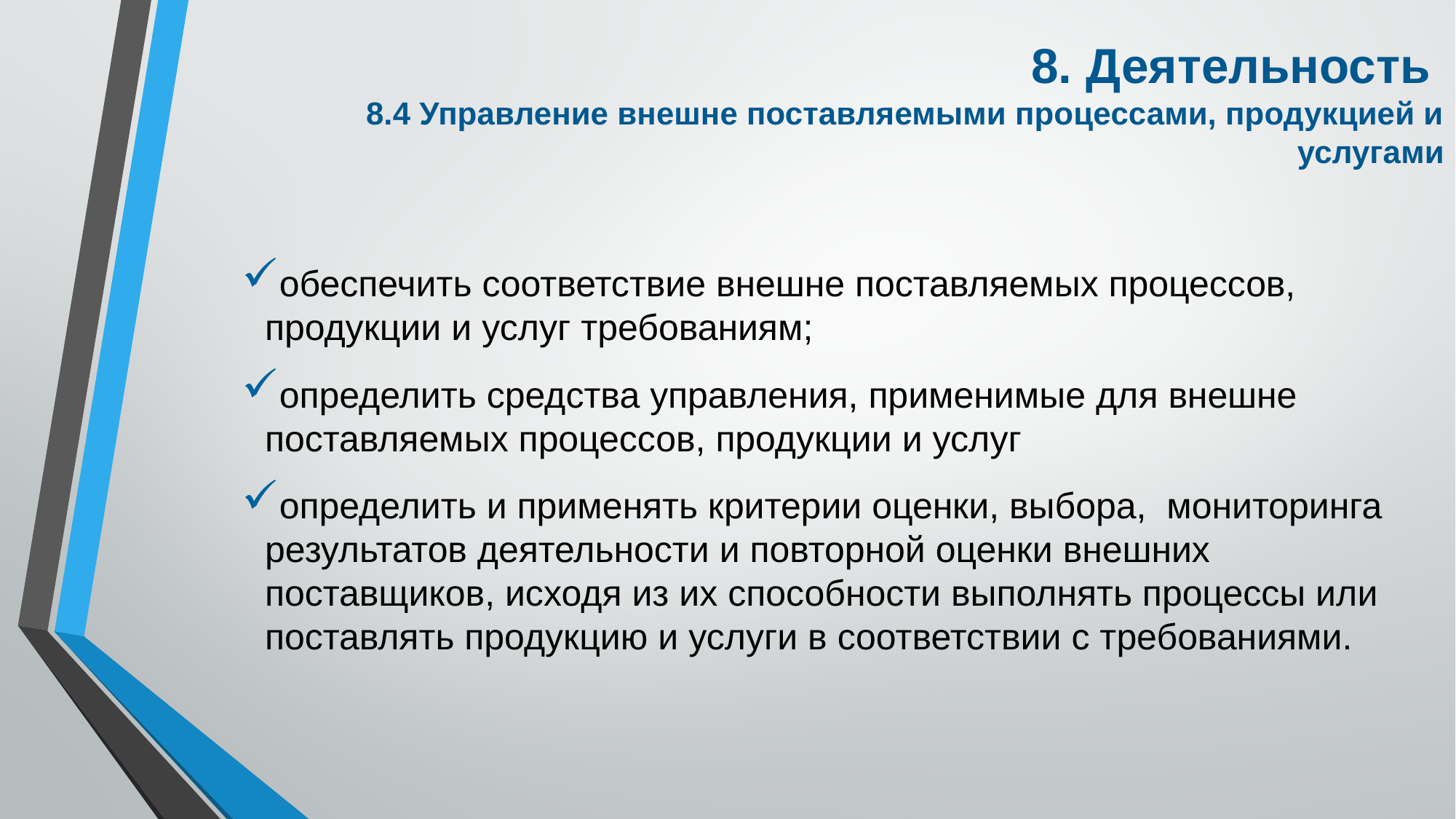

8. Деятельность
8.4 Управление внешне поставляемыми процессами, продукцией и услугами
обеспечить соответствие внешне поставляемых процессов, продукции и услуг требованиям;
определить средства управления, применимые для внешне поставляемых процессов, продукции и услуг
определить и применять критерии оценки, выбора,  мониторинга результатов деятельности и повторной оценки внешних поставщиков, исходя из их способности выполнять процессы или поставлять продукцию и услуги в соответствии с требованиями.